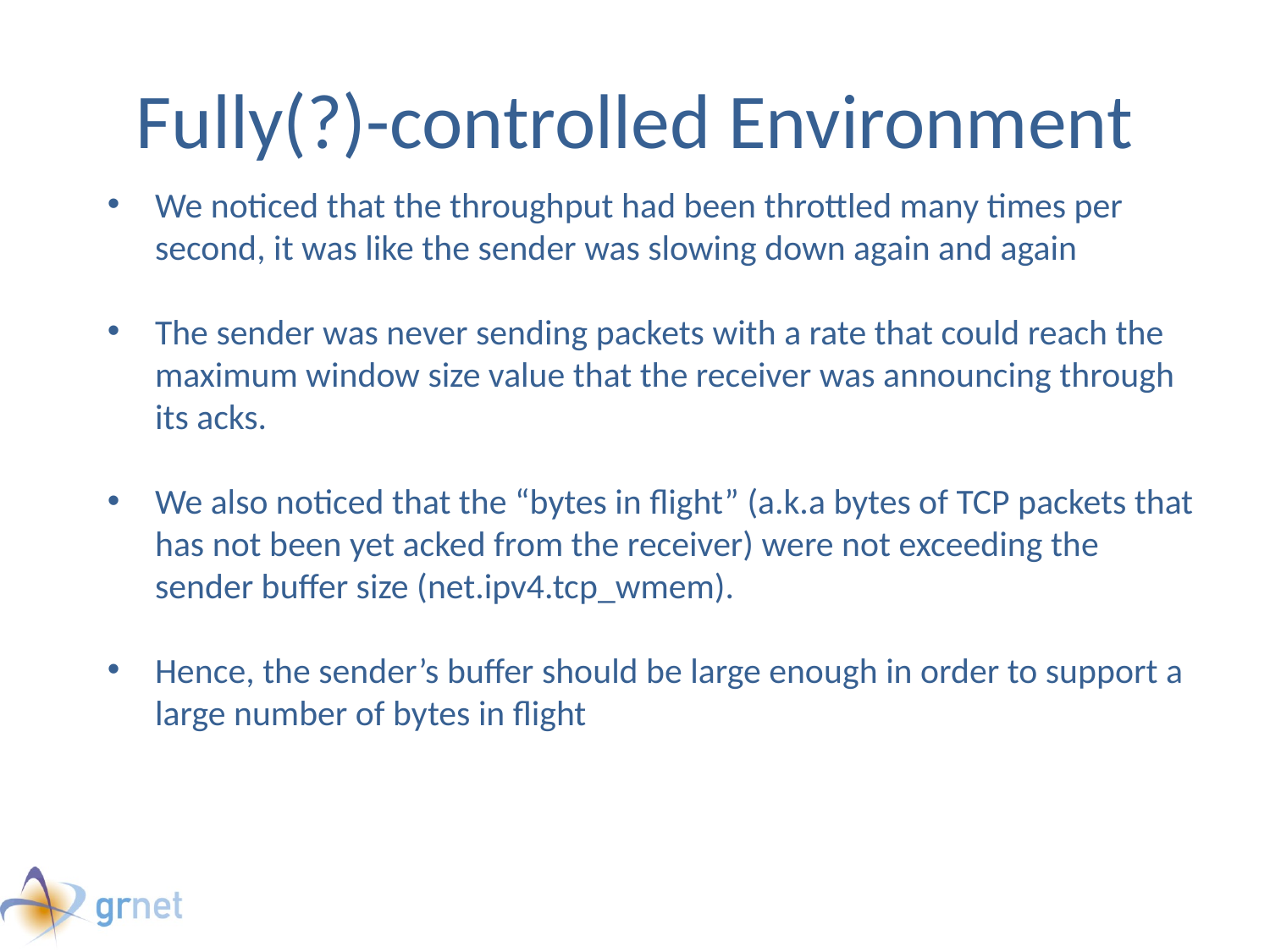

# Fully(?)-controlled Environment
We noticed that the throughput had been throttled many times per second, it was like the sender was slowing down again and again

The sender was never sending packets with a rate that could reach the maximum window size value that the receiver was announcing through its acks.

We also noticed that the “bytes in flight” (a.k.a bytes of TCP packets that has not been yet acked from the receiver) were not exceeding the sender buffer size (net.ipv4.tcp_wmem).

Hence, the sender’s buffer should be large enough in order to support a large number of bytes in flight